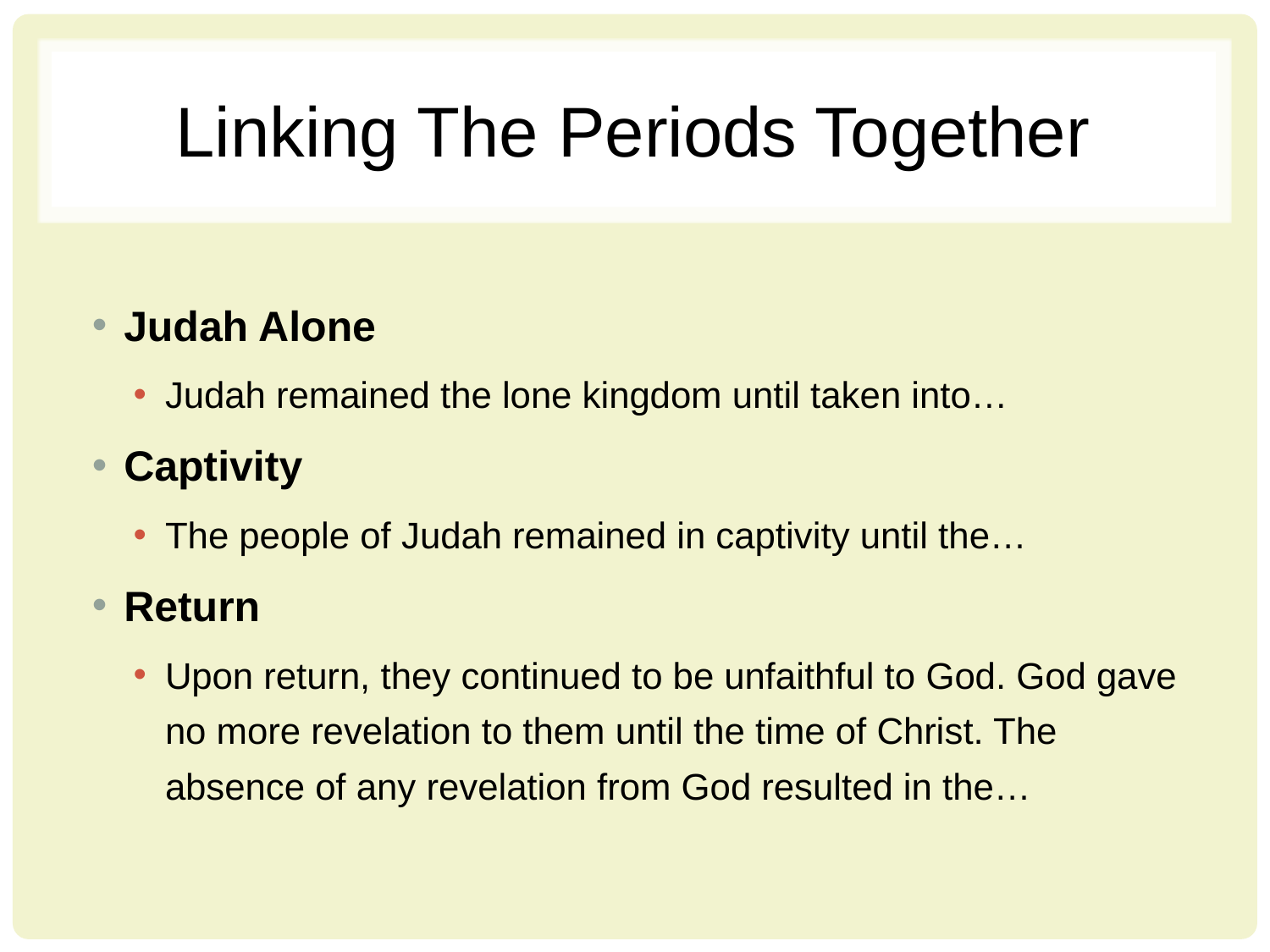

# Linking The Periods Together
Judah Alone
Judah remained the lone kingdom until taken into…
Captivity
The people of Judah remained in captivity until the…
Return
Upon return, they continued to be unfaithful to God. God gave no more revelation to them until the time of Christ. The absence of any revelation from God resulted in the…